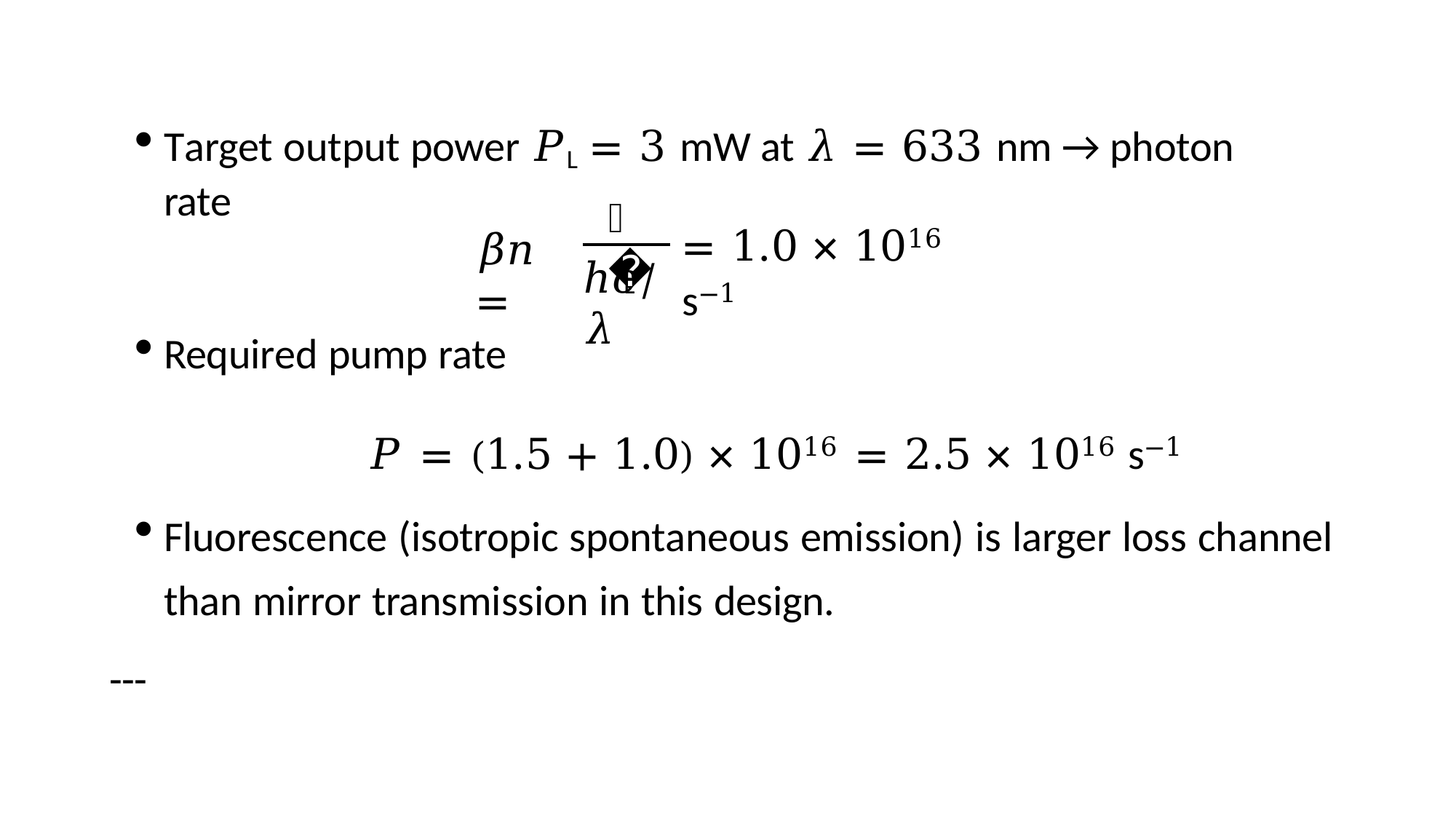

Target output power 𝑃L  = 3 mW at 𝜆 = 633 nm → photon rate
𝑃L
= 1.0 × 1016 s−1
𝛽𝑛 =

ℎ𝑐/𝜆
Required pump rate
𝑃 = (1.5 + 1.0) × 1016  = 2.5 × 1016 s−1
Fluorescence (isotropic spontaneous emission) is larger loss channel than mirror transmission in this design.
---